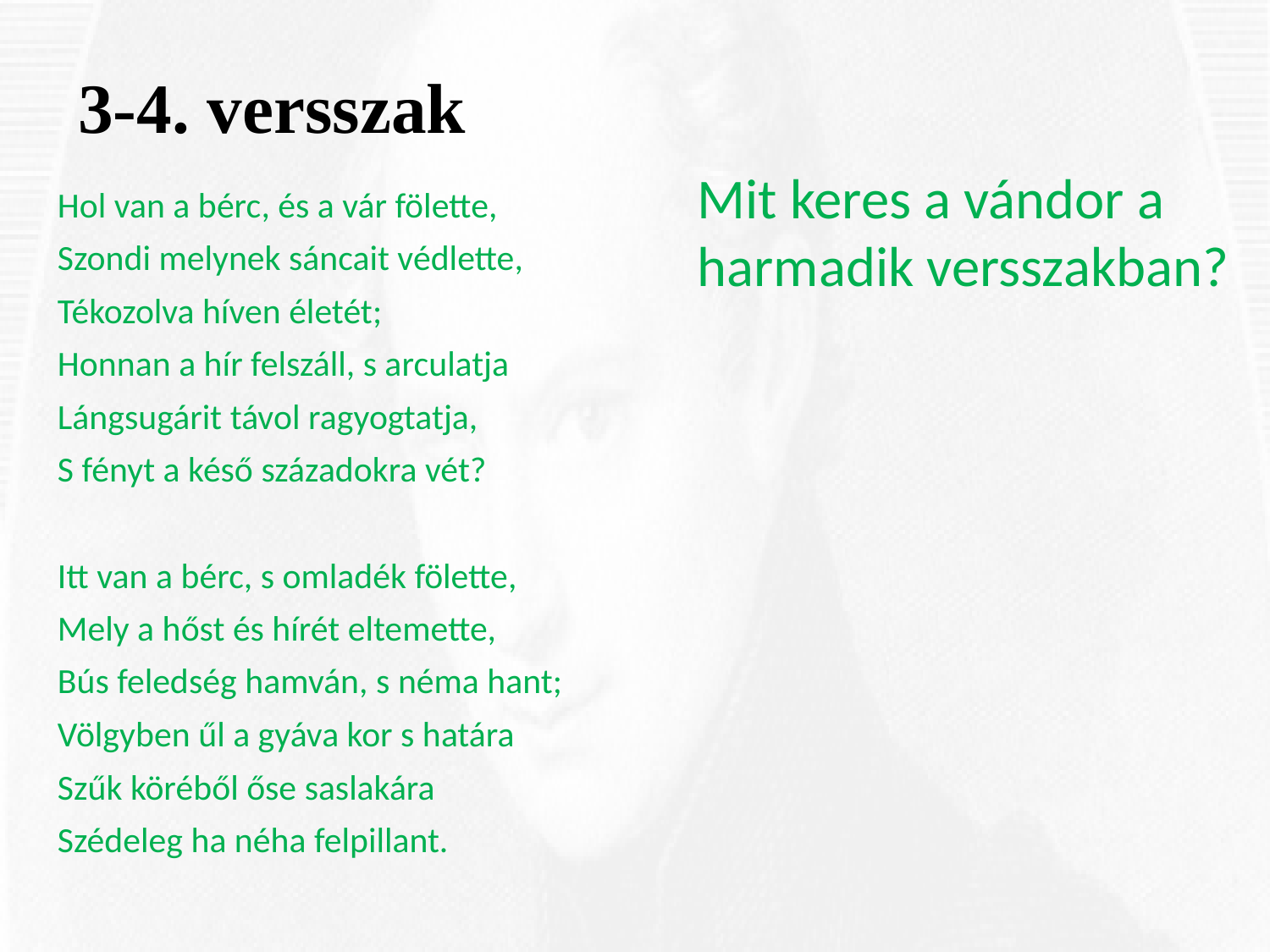

3-4. versszak
Mit keres a vándor a harmadik versszakban?
Hol van a bérc, és a vár fölette,
Szondi melynek sáncait védlette,
Tékozolva híven életét;
Honnan a hír felszáll, s arculatja
Lángsugárit távol ragyogtatja,
S fényt a késő századokra vét?

Itt van a bérc, s omladék fölette,
Mely a hőst és hírét eltemette,
Bús feledség hamván, s néma hant;
Völgyben űl a gyáva kor s határa
Szűk köréből őse saslakára
Szédeleg ha néha felpillant.